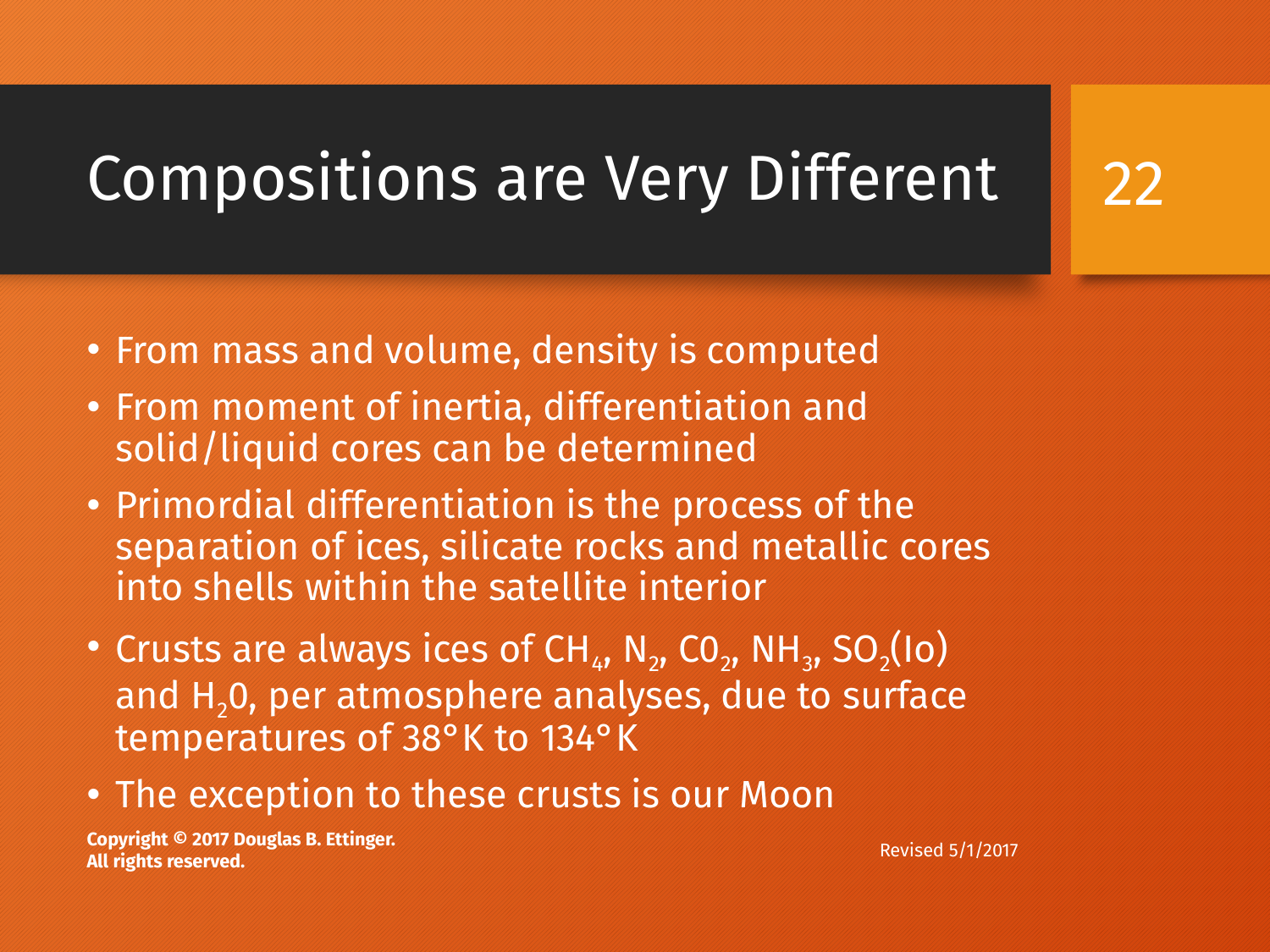

# Compositions are Very Different
22
From mass and volume, density is computed
From moment of inertia, differentiation and solid/liquid cores can be determined
Primordial differentiation is the process of the separation of ices, silicate rocks and metallic cores into shells within the satellite interior
Crusts are always ices of CH4, N2, C02, NH3, SO2(Io) and H20, per atmosphere analyses, due to surface temperatures of 38°K to 134°K
The exception to these crusts is our Moon
Revised 5/1/2017
Copyright © 2017 Douglas B. Ettinger.
All rights reserved.